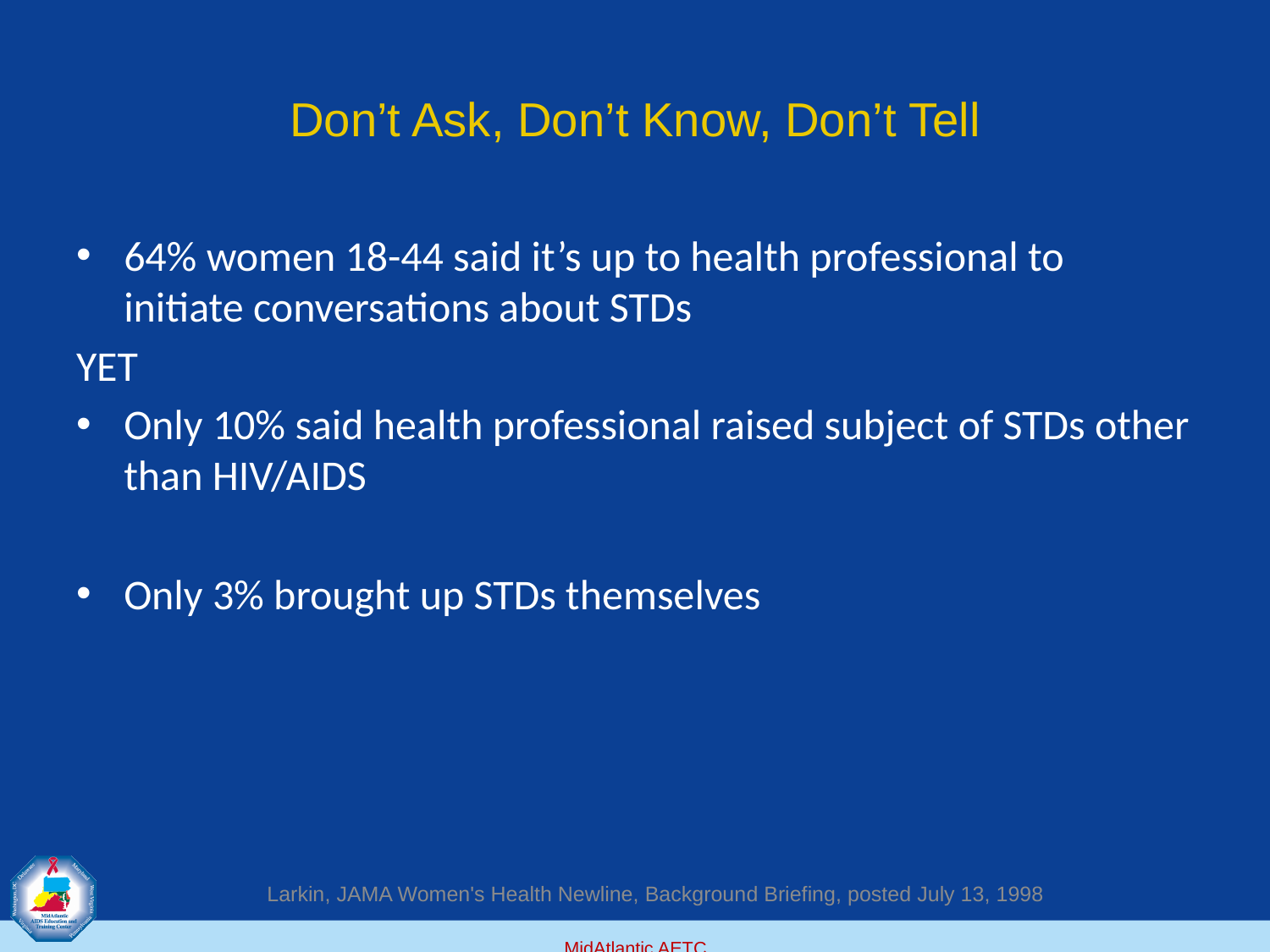

# Don’t Ask, Don’t Know, Don’t Tell
64% women 18-44 said it’s up to health professional to initiate conversations about STDs
YET
Only 10% said health professional raised subject of STDs other than HIV/AIDS

Only 3% brought up STDs themselves

Larkin, JAMA Women's Health Newline, Background Briefing, posted July 13, 1998